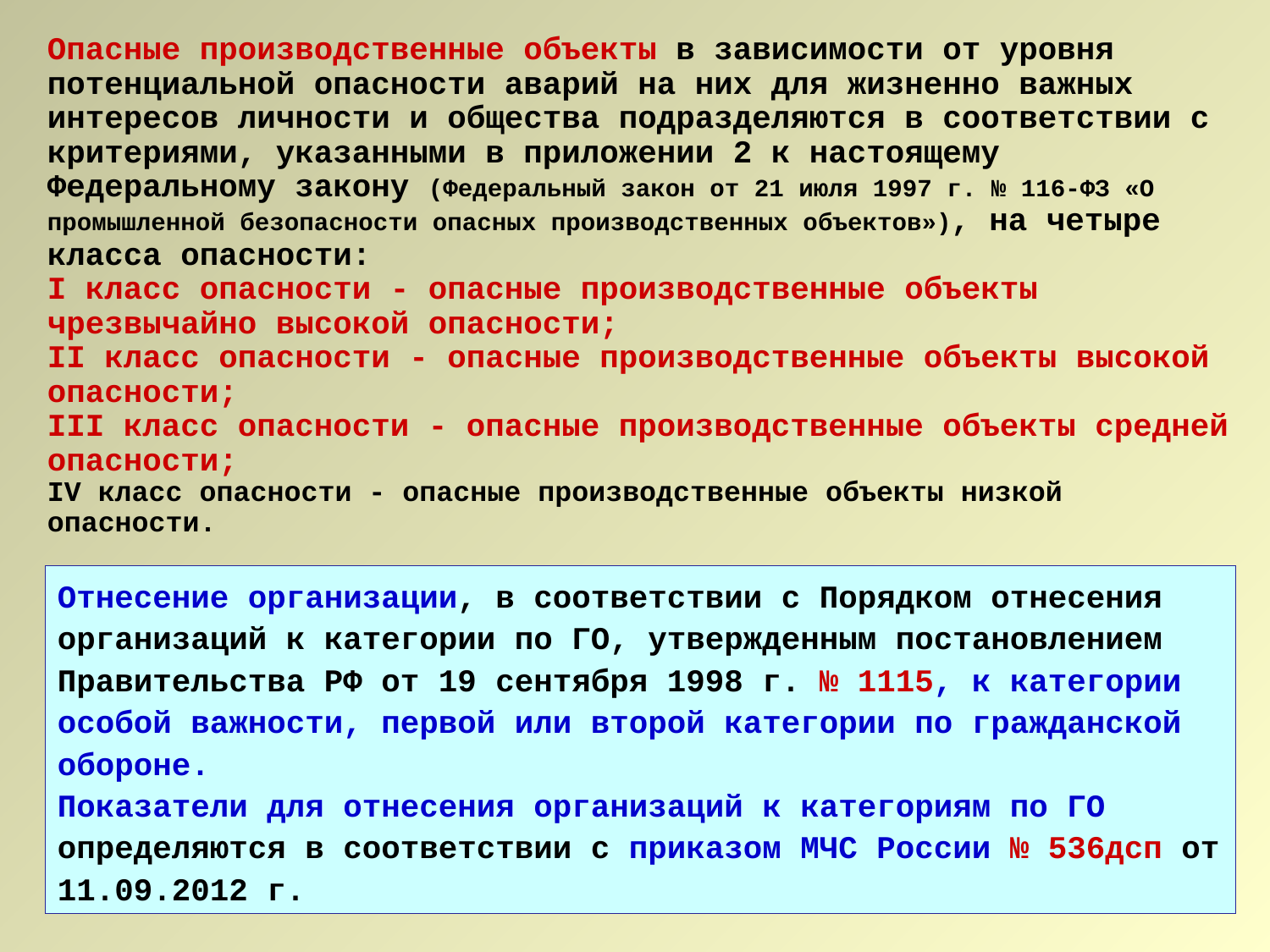

Опасные производственные объекты в зависимости от уровня потенциальной опасности аварий на них для жизненно важных интересов личности и общества подразделяются в соответствии с критериями, указанными в приложении 2 к настоящему Федеральному закону (Федеральный закон от 21 июля 1997 г. № 116-ФЗ «О промышленной безопасности опасных производственных объектов»), на четыре класса опасности:
I класс опасности - опасные производственные объекты чрезвычайно высокой опасности;
II класс опасности - опасные производственные объекты высокой опасности;
III класс опасности - опасные производственные объекты средней опасности;
IV класс опасности - опасные производственные объекты низкой опасности.
Отнесение организации, в соответствии с Порядком отнесения организаций к категории по ГО, утвержденным постановлением Правительства РФ от 19 сентября 1998 г. № 1115, к категории особой важности, первой или второй категории по гражданской обороне.
Показатели для отнесения организаций к категориям по ГО определяются в соответствии с приказом МЧС России № 536дсп от 11.09.2012 г.